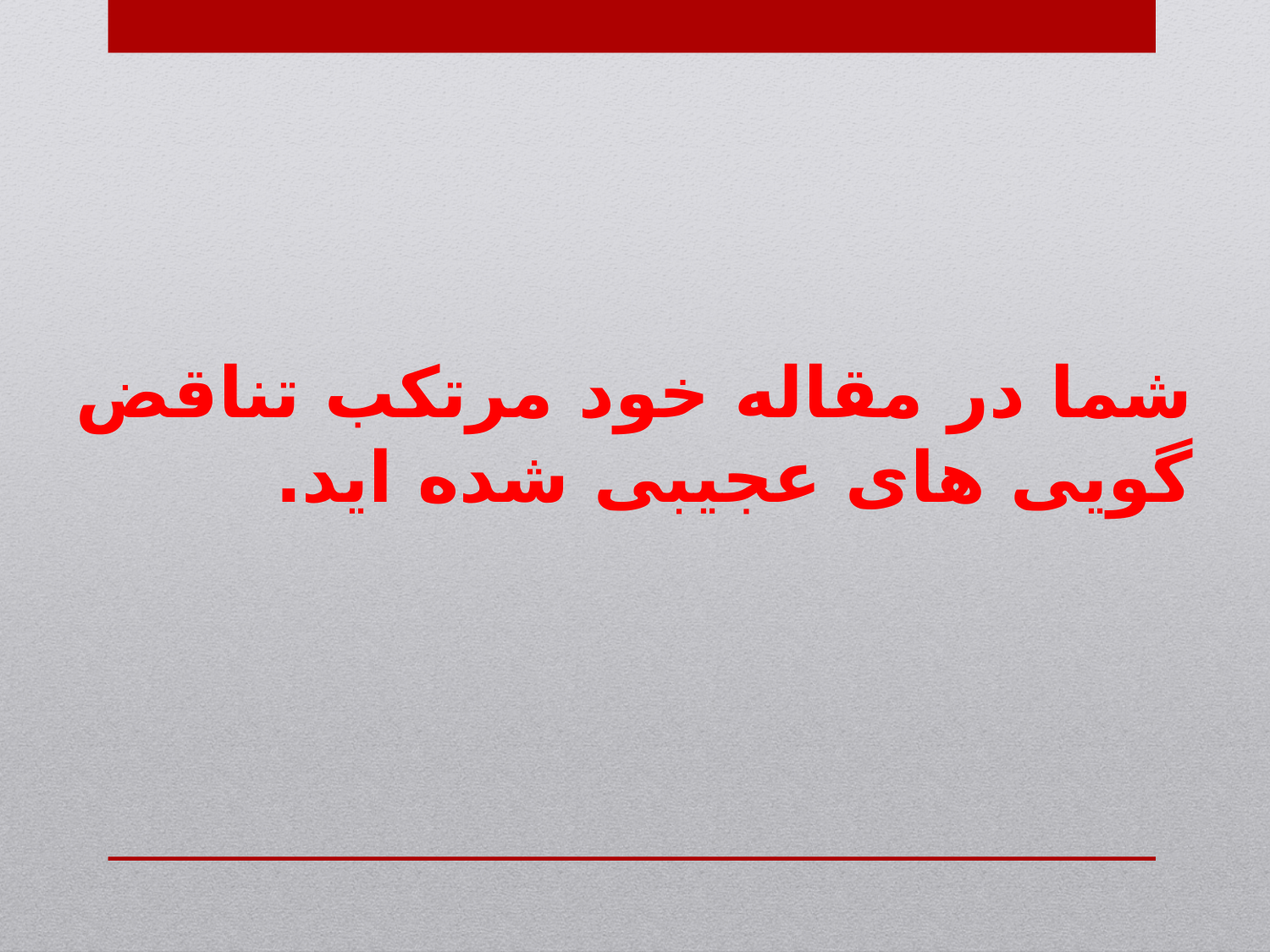

شما در مقاله خود مرتکب تناقض گویی های عجیبی شده اید.